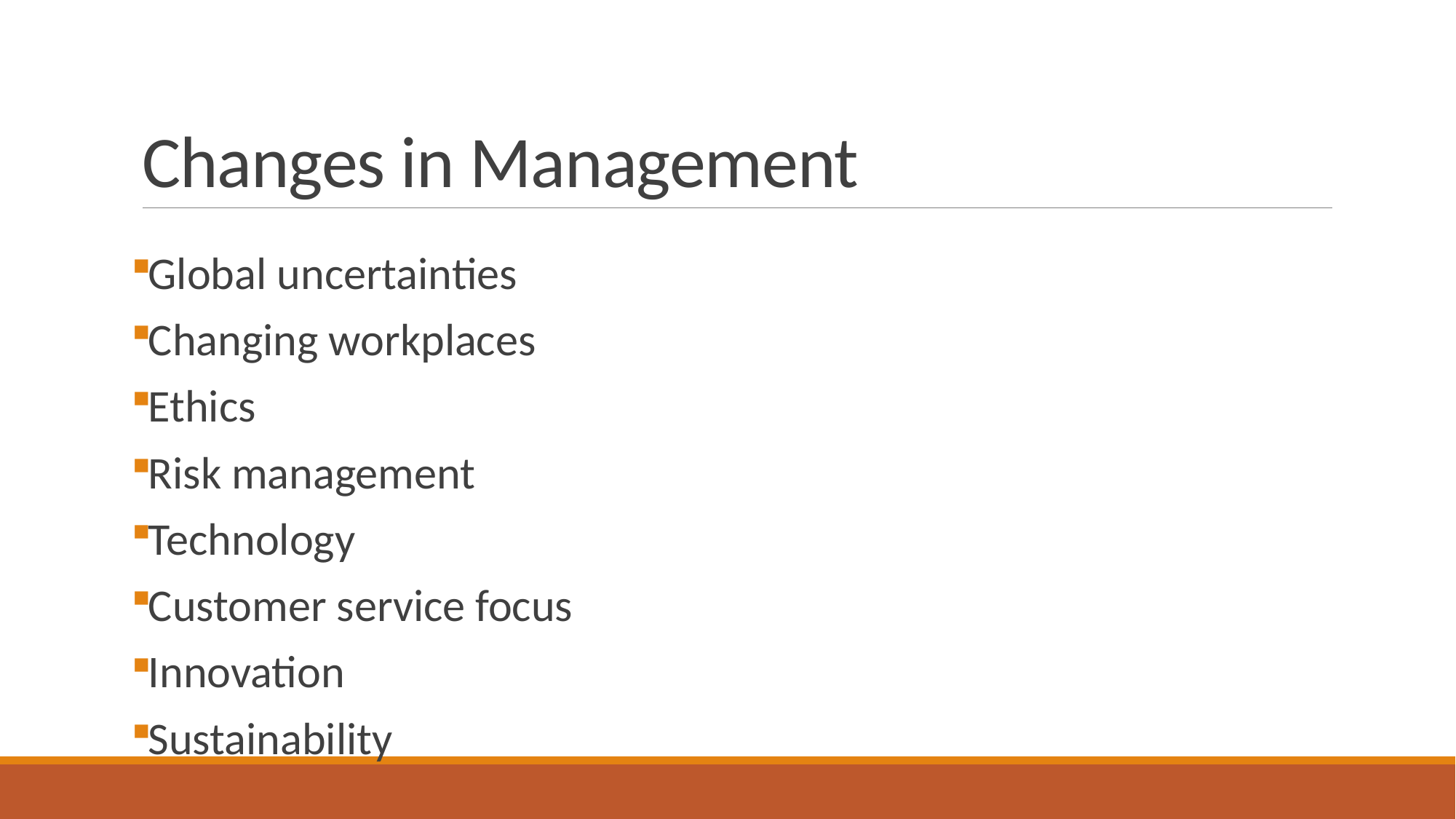

# Changes in Management
Global uncertainties
Changing workplaces
Ethics
Risk management
Technology
Customer service focus
Innovation
Sustainability